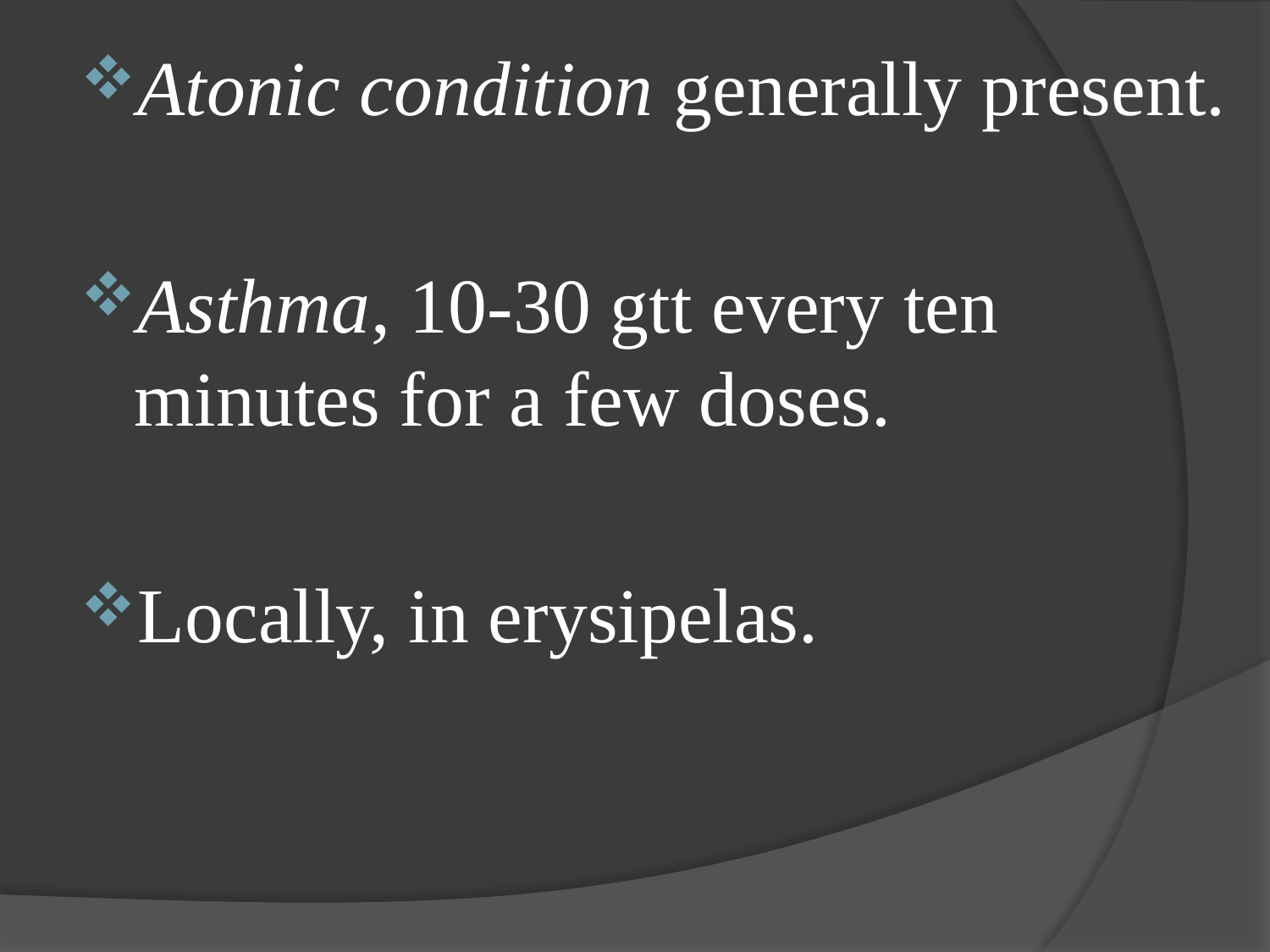

Atonic condition generally present.

Asthma, 10-30 gtt every ten minutes for a few doses.

Locally, in erysipelas.